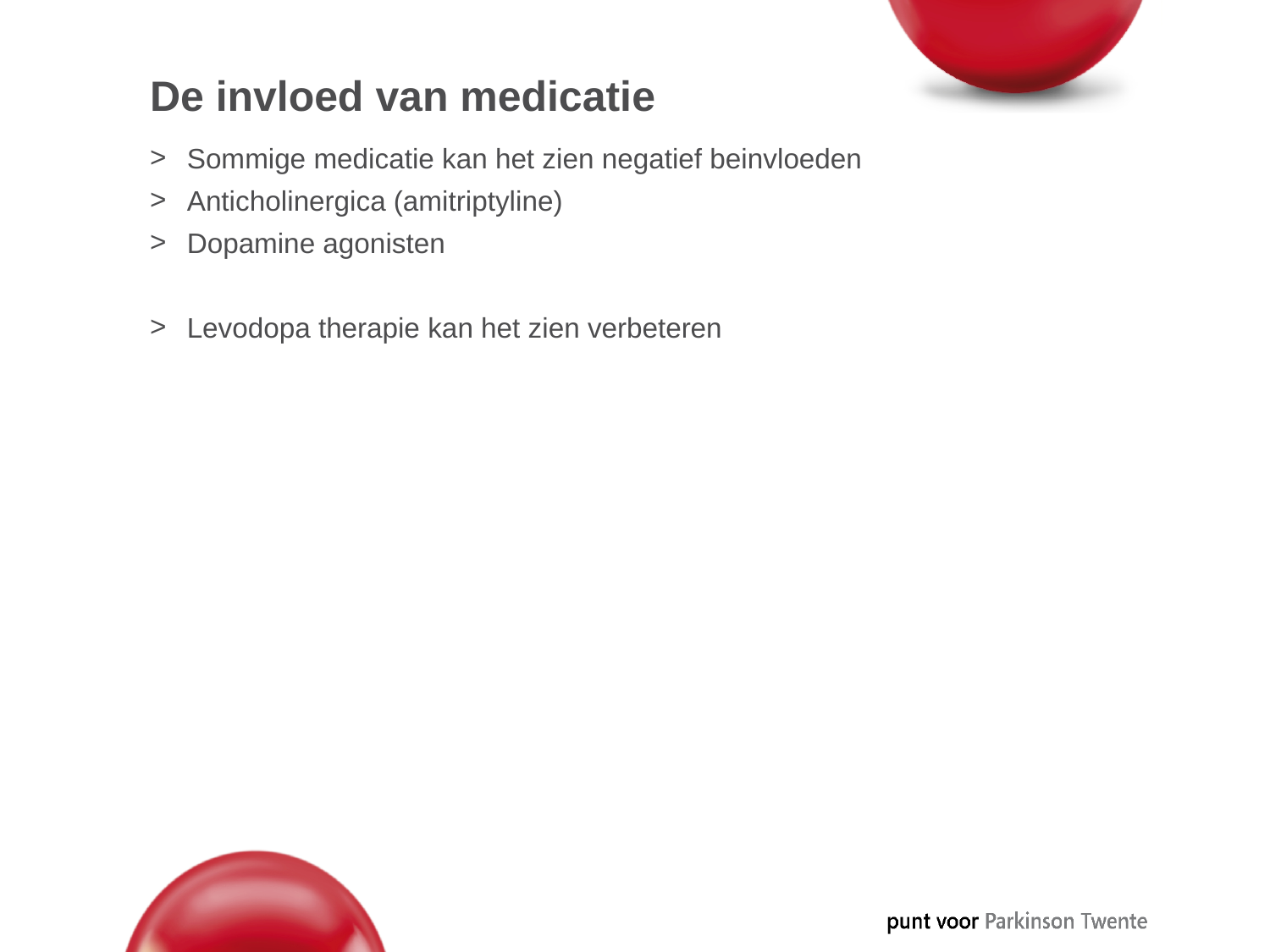

# De invloed van medicatie
Sommige medicatie kan het zien negatief beinvloeden
Anticholinergica (amitriptyline)
Dopamine agonisten

Levodopa therapie kan het zien verbeteren